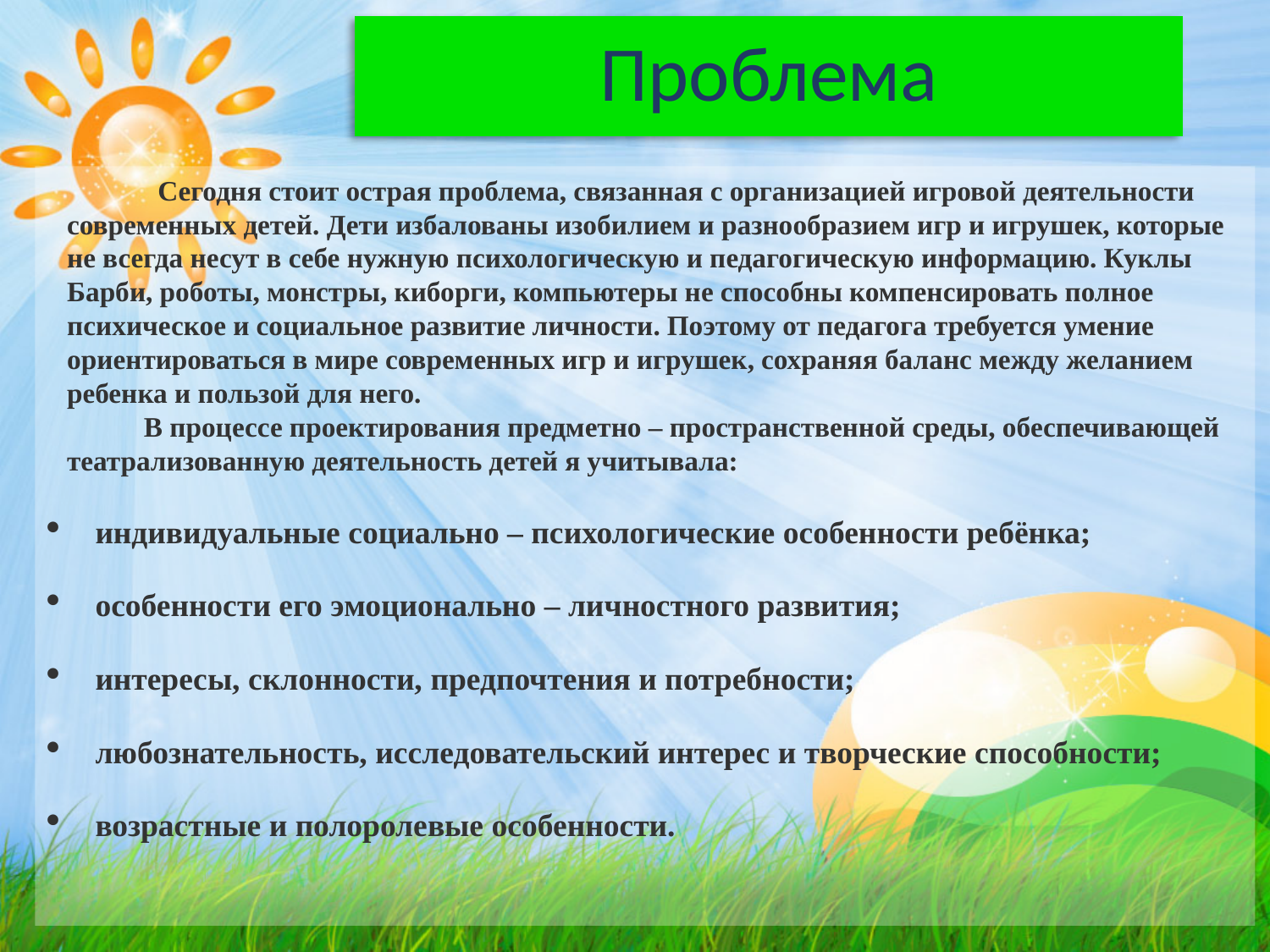

# Проблема
             Сегодня стоит острая проблема, связанная с организацией игровой деятельности современных детей. Дети избалованы изобилием и разнообразием игр и игрушек, которые не всегда несут в себе нужную психологическую и педагогическую информацию. Куклы Барби, роботы, монстры, киборги, компьютеры не способны компенсировать полное психическое и социальное развитие личности. Поэтому от педагога требуется умение ориентироваться в мире современных игр и игрушек, сохраняя баланс между желанием ребенка и пользой для него. 
           В процессе проектирования предметно – пространственной среды, обеспечивающей театрализованную деятельность детей я учитывала:
индивидуальные социально – психологические особенности ребёнка;
особенности его эмоционально – личностного развития;
интересы, склонности, предпочтения и потребности;
любознательность, исследовательский интерес и творческие способности;
возрастные и полоролевые особенности.